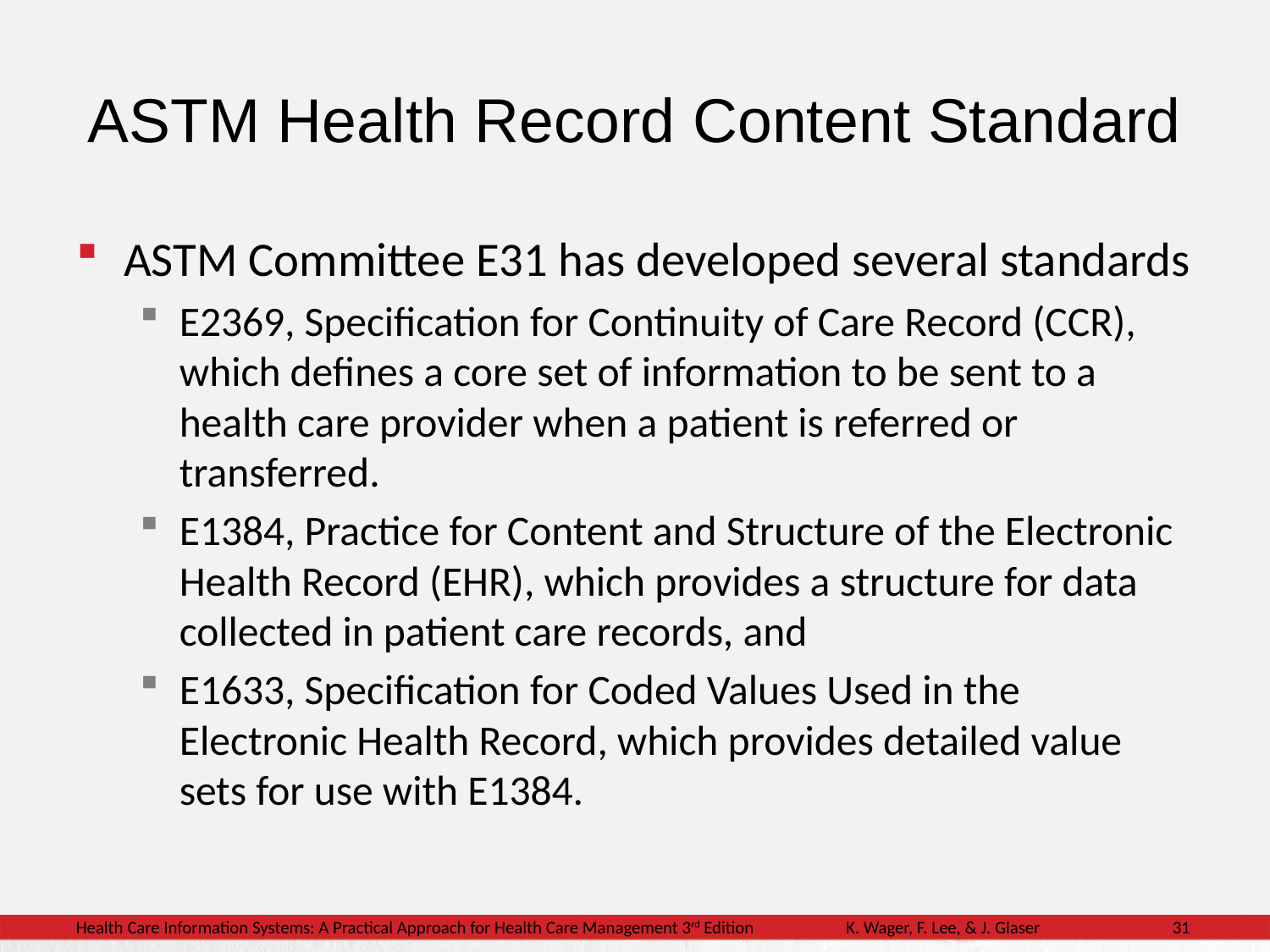

# ASTM Health Record Content Standard
ASTM Committee E31 has developed several standards
E2369, Specification for Continuity of Care Record (CCR), which defines a core set of information to be sent to a health care provider when a patient is referred or transferred.
E1384, Practice for Content and Structure of the Electronic Health Record (EHR), which provides a structure for data collected in patient care records, and
E1633, Specification for Coded Values Used in the Electronic Health Record, which provides detailed value sets for use with E1384.